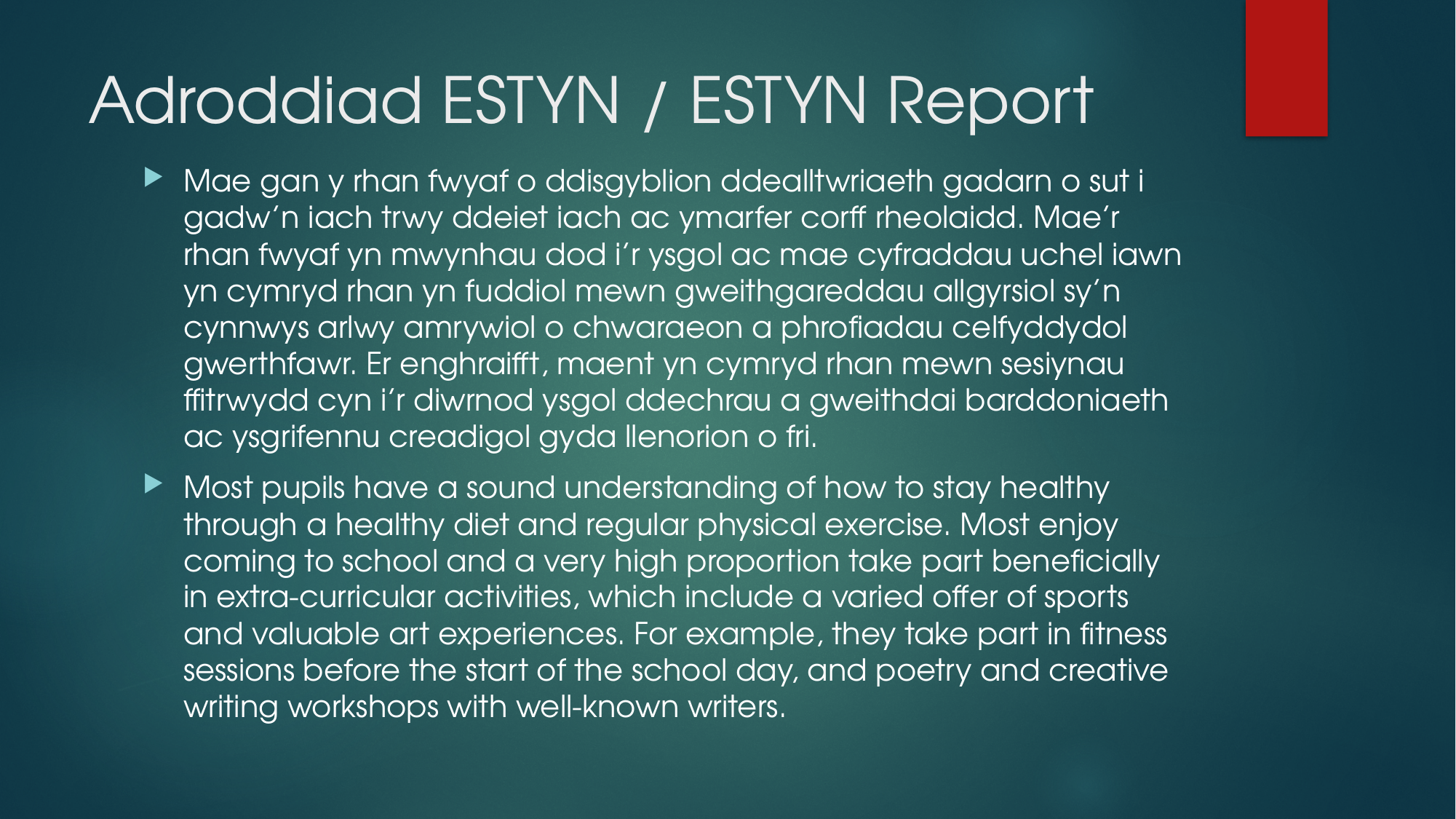

# Adroddiad ESTYN / ESTYN Report
Mae gan y rhan fwyaf o ddisgyblion ddealltwriaeth gadarn o sut i gadw’n iach trwy ddeiet iach ac ymarfer corff rheolaidd. Mae’r rhan fwyaf yn mwynhau dod i’r ysgol ac mae cyfraddau uchel iawn yn cymryd rhan yn fuddiol mewn gweithgareddau allgyrsiol sy’n cynnwys arlwy amrywiol o chwaraeon a phrofiadau celfyddydol gwerthfawr. Er enghraifft, maent yn cymryd rhan mewn sesiynau ffitrwydd cyn i’r diwrnod ysgol ddechrau a gweithdai barddoniaeth ac ysgrifennu creadigol gyda llenorion o fri.
Most pupils have a sound understanding of how to stay healthy through a healthy diet and regular physical exercise. Most enjoy coming to school and a very high proportion take part beneficially in extra-curricular activities, which include a varied offer of sports and valuable art experiences. For example, they take part in fitness sessions before the start of the school day, and poetry and creative writing workshops with well-known writers.